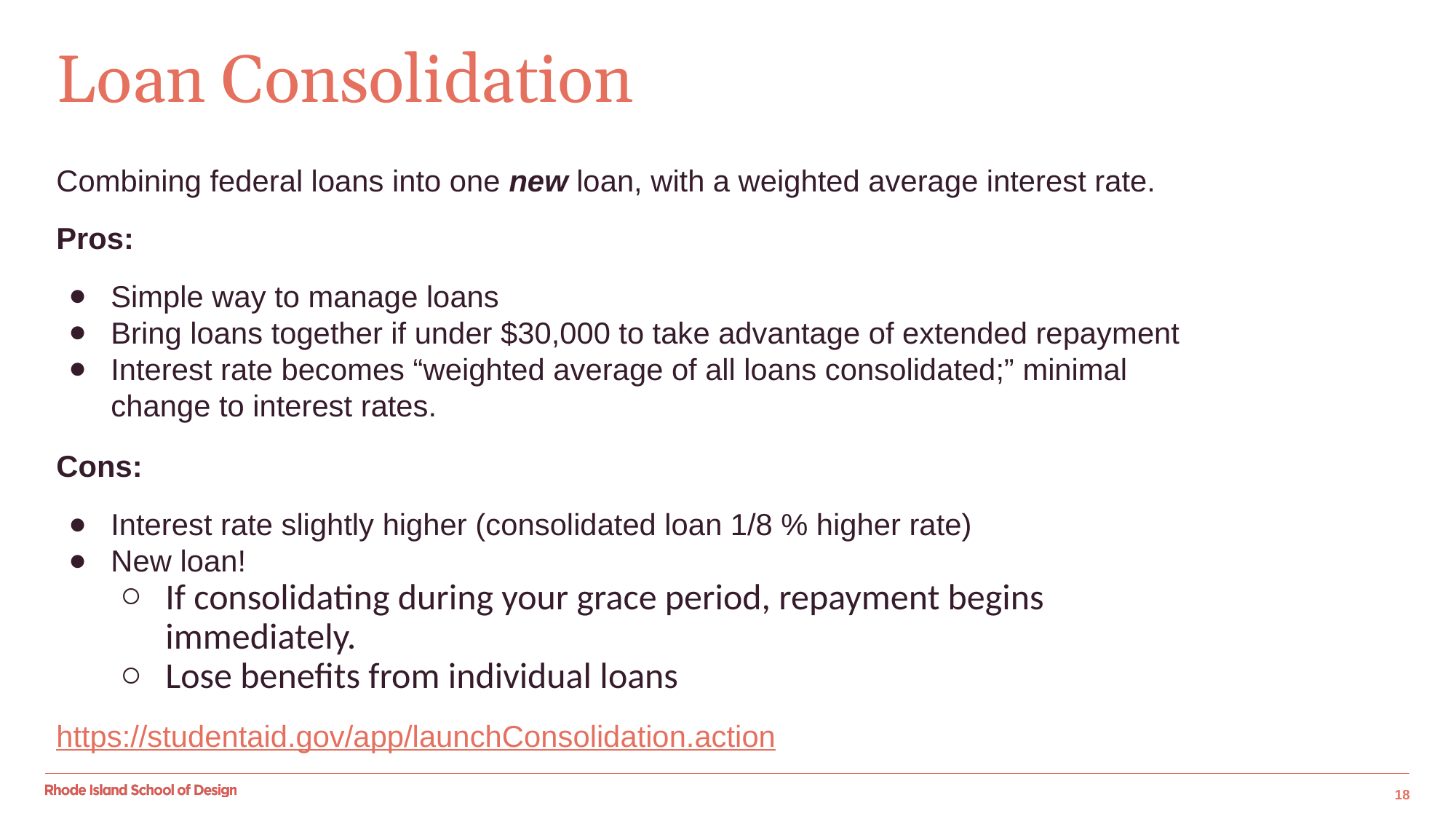

# Loan Consolidation

Combining federal loans into one new loan, with a weighted average interest rate.
Pros:
Simple way to manage loans
Bring loans together if under $30,000 to take advantage of extended repayment
Interest rate becomes “weighted average of all loans consolidated;” minimal change to interest rates.
Cons:
Interest rate slightly higher (consolidated loan 1/8 % higher rate)
New loan!
If consolidating during your grace period, repayment begins immediately.
Lose benefits from individual loans
https://studentaid.gov/app/launchConsolidation.action